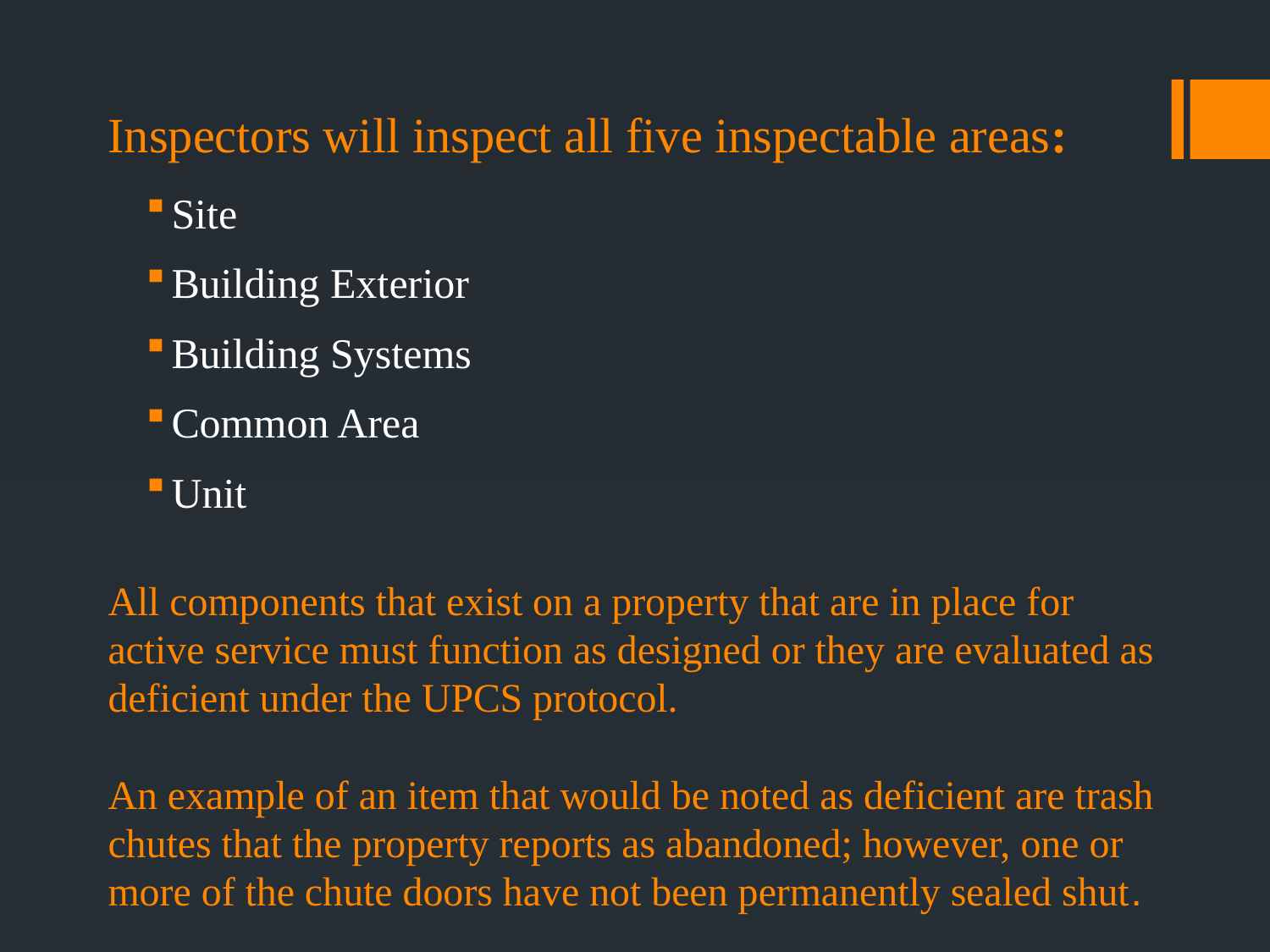

# Inspectors will inspect all five inspectable areas:
Site
Building Exterior
Building Systems
Common Area
Unit

All components that exist on a property that are in place for active service must function as designed or they are evaluated as deficient under the UPCS protocol.

An example of an item that would be noted as deficient are trash chutes that the property reports as abandoned; however, one or more of the chute doors have not been permanently sealed shut.